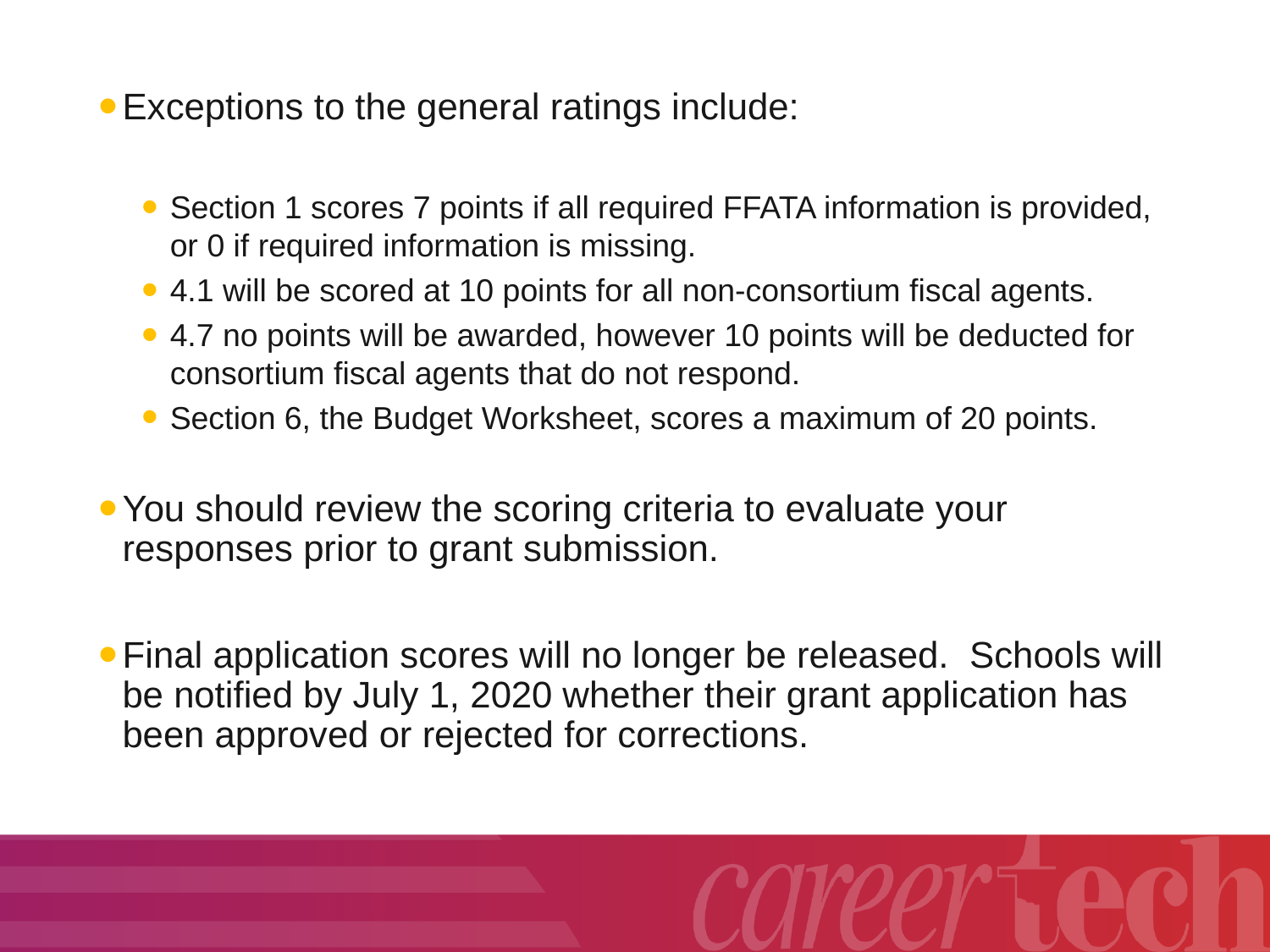

Exceptions to the general ratings include:

Section 1 scores 7 points if all required FFATA information is provided, or 0 if required information is missing.
4.1 will be scored at 10 points for all non-consortium fiscal agents.
4.7 no points will be awarded, however 10 points will be deducted for consortium fiscal agents that do not respond.
Section 6, the Budget Worksheet, scores a maximum of 20 points.

You should review the scoring criteria to evaluate your responses prior to grant submission.

Final application scores will no longer be released.  Schools will be notified by July 1, 2020 whether their grant application has been approved or rejected for corrections.